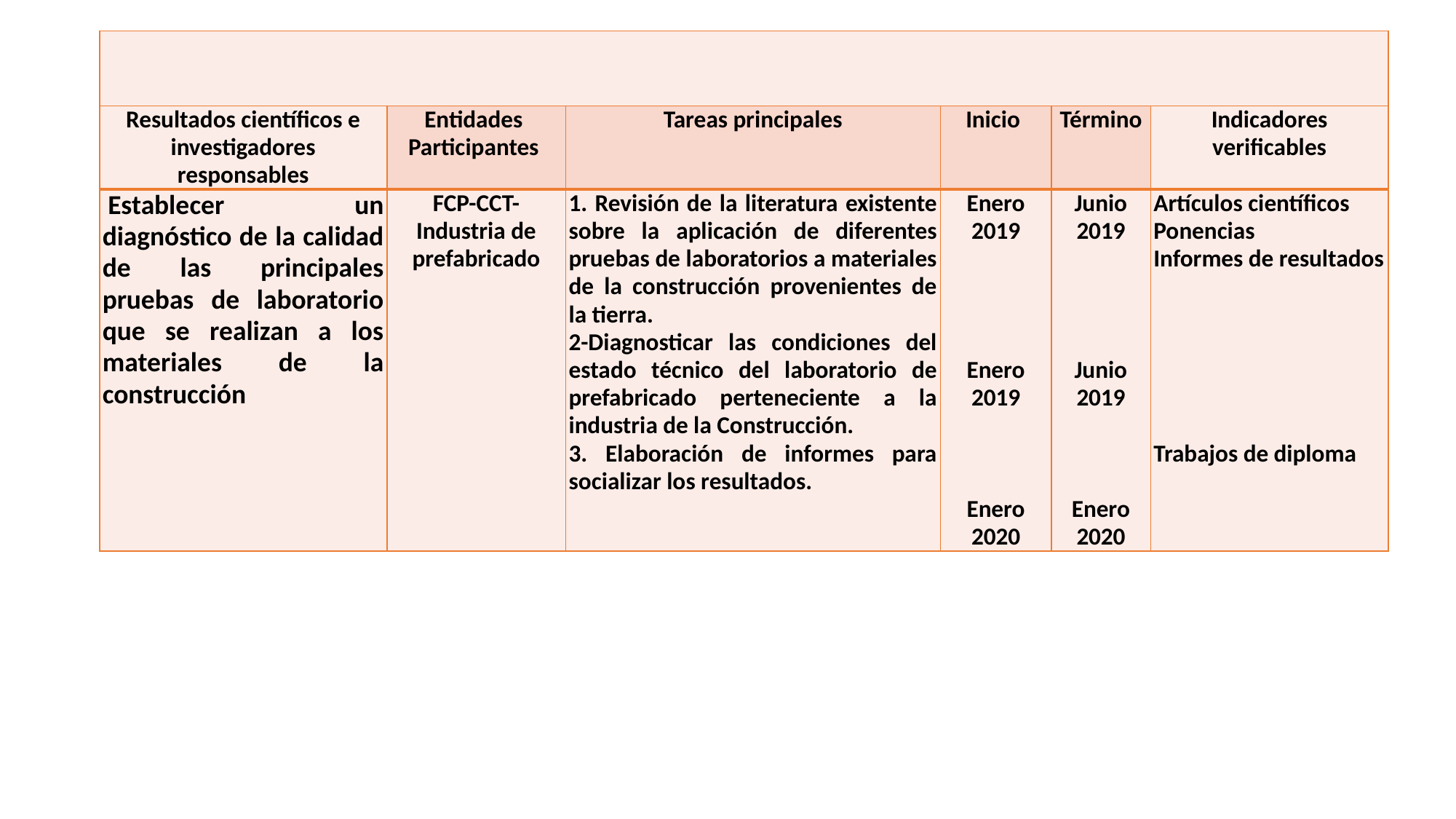

|  |  |  |  |  |  |
| --- | --- | --- | --- | --- | --- |
| Resultados científicos e investigadores responsables | Entidades Participantes | Tareas principales | Inicio | Término | Indicadores verificables |
| Establecer un diagnóstico de la calidad de las principales pruebas de laboratorio que se realizan a los materiales de la construcción | FCP-CCT- Industria de prefabricado | 1. Revisión de la literatura existente sobre la aplicación de diferentes pruebas de laboratorios a materiales de la construcción provenientes de la tierra. 2-Diagnosticar las condiciones del estado técnico del laboratorio de prefabricado perteneciente a la industria de la Construcción. 3. Elaboración de informes para socializar los resultados. | Enero 2019         Enero 2019       Enero 2020 | Junio 2019         Junio 2019       Enero 2020 | Artículos científicos Ponencias Informes de resultados             Trabajos de diploma |